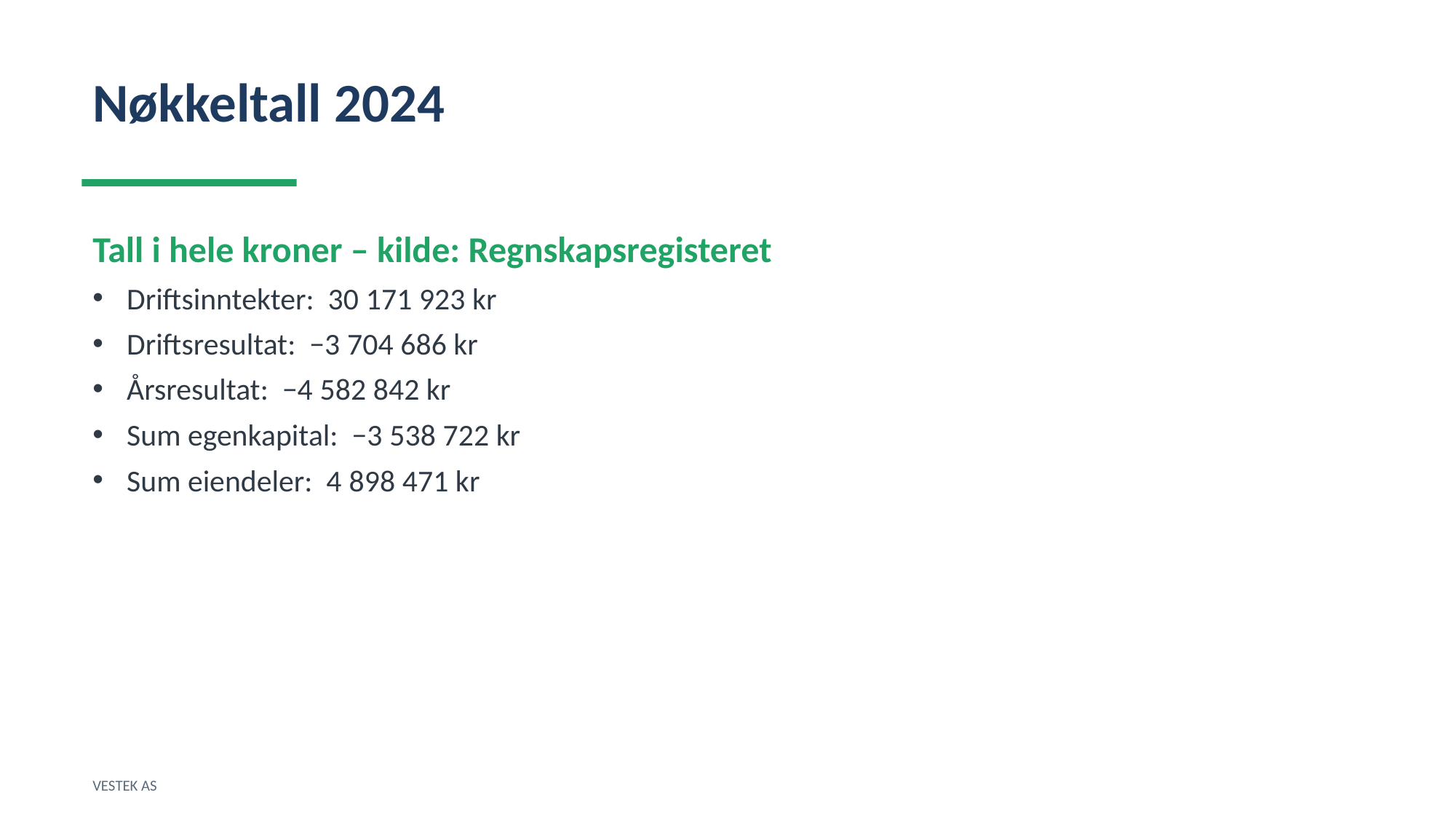

Nøkkeltall 2024

Tall i hele kroner – kilde: Regnskapsregisteret
Driftsinntekter:  30 171 923 kr
Driftsresultat:  −3 704 686 kr
Årsresultat:  −4 582 842 kr
Sum egenkapital:  −3 538 722 kr
Sum eiendeler:  4 898 471 kr
VESTEK AS